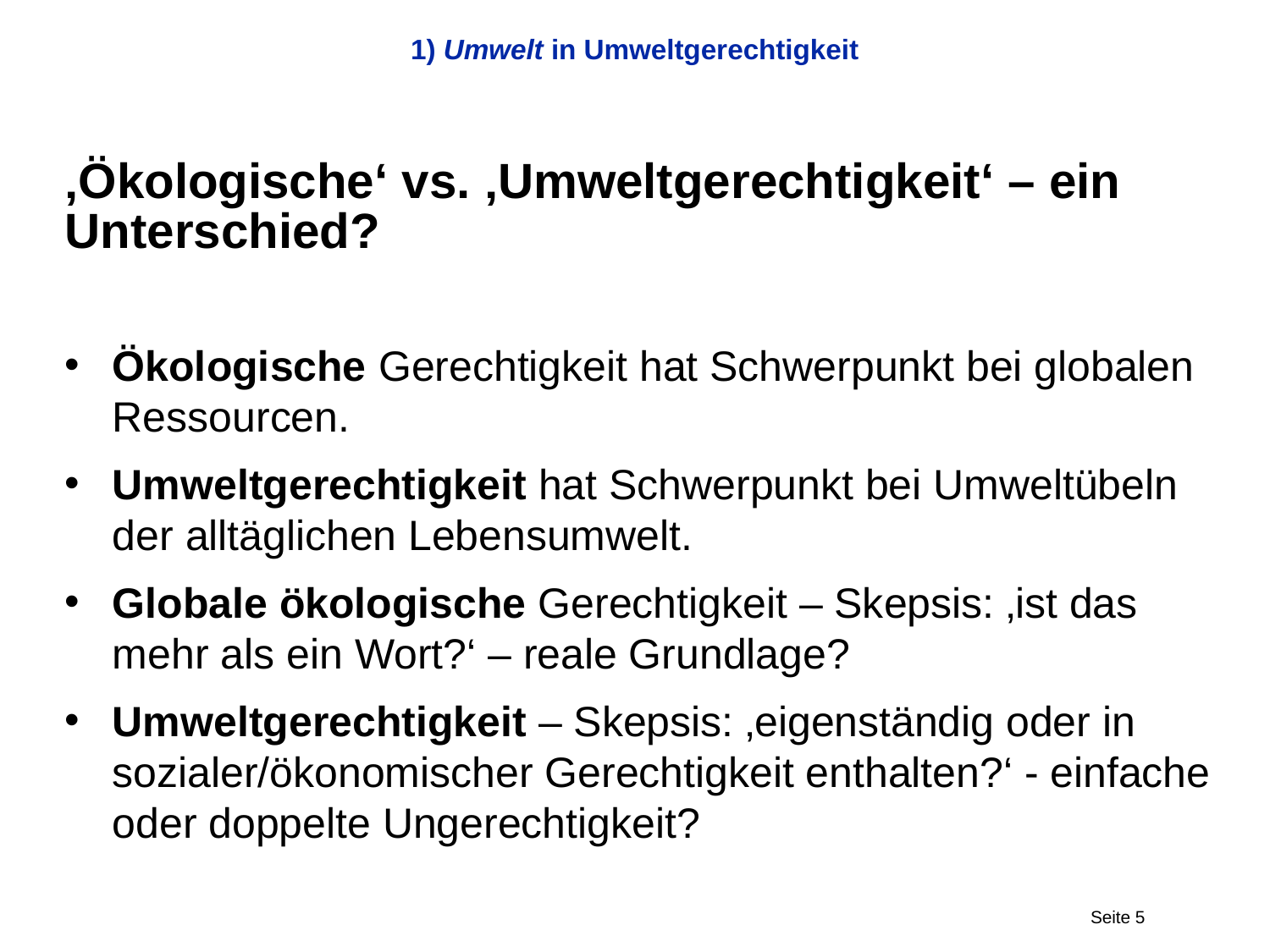

# 1) Umwelt in Umweltgerechtigkeit

‚Ökologische‘ vs. ‚Umweltgerechtigkeit‘ – ein
Unterschied?

Ökologische Gerechtigkeit hat Schwerpunkt bei globalen Ressourcen.
Umweltgerechtigkeit hat Schwerpunkt bei Umweltübeln der alltäglichen Lebensumwelt.
Globale ökologische Gerechtigkeit – Skepsis: ‚ist das mehr als ein Wort?‘ – reale Grundlage?
Umweltgerechtigkeit – Skepsis: ‚eigenständig oder in sozialer/ökonomischer Gerechtigkeit enthalten?‘ - einfache oder doppelte Ungerechtigkeit?
Seite 5